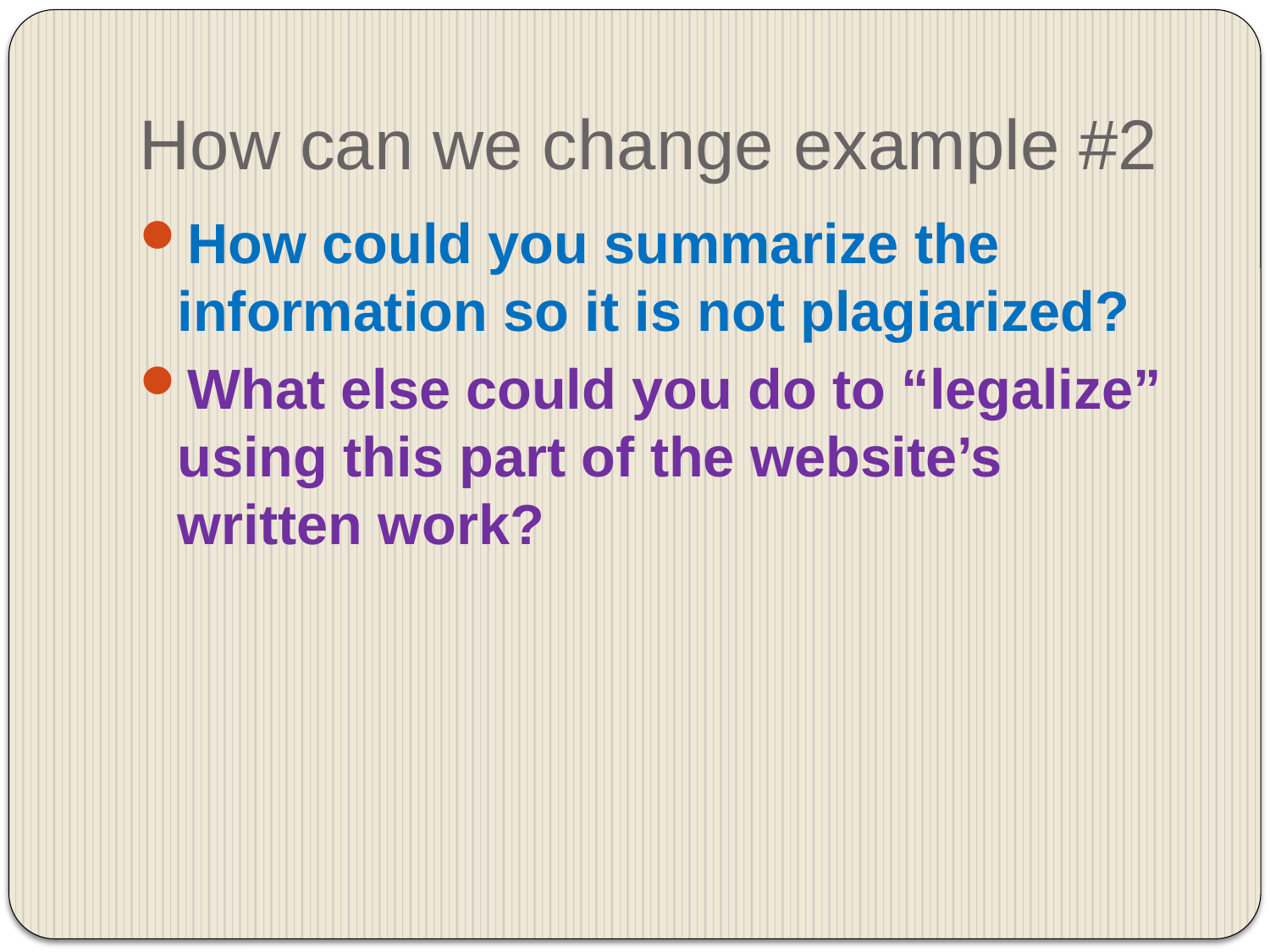

# How can we change example #2
How could you summarize the information so it is not plagiarized?
What else could you do to “legalize” using this part of the website’s written work?